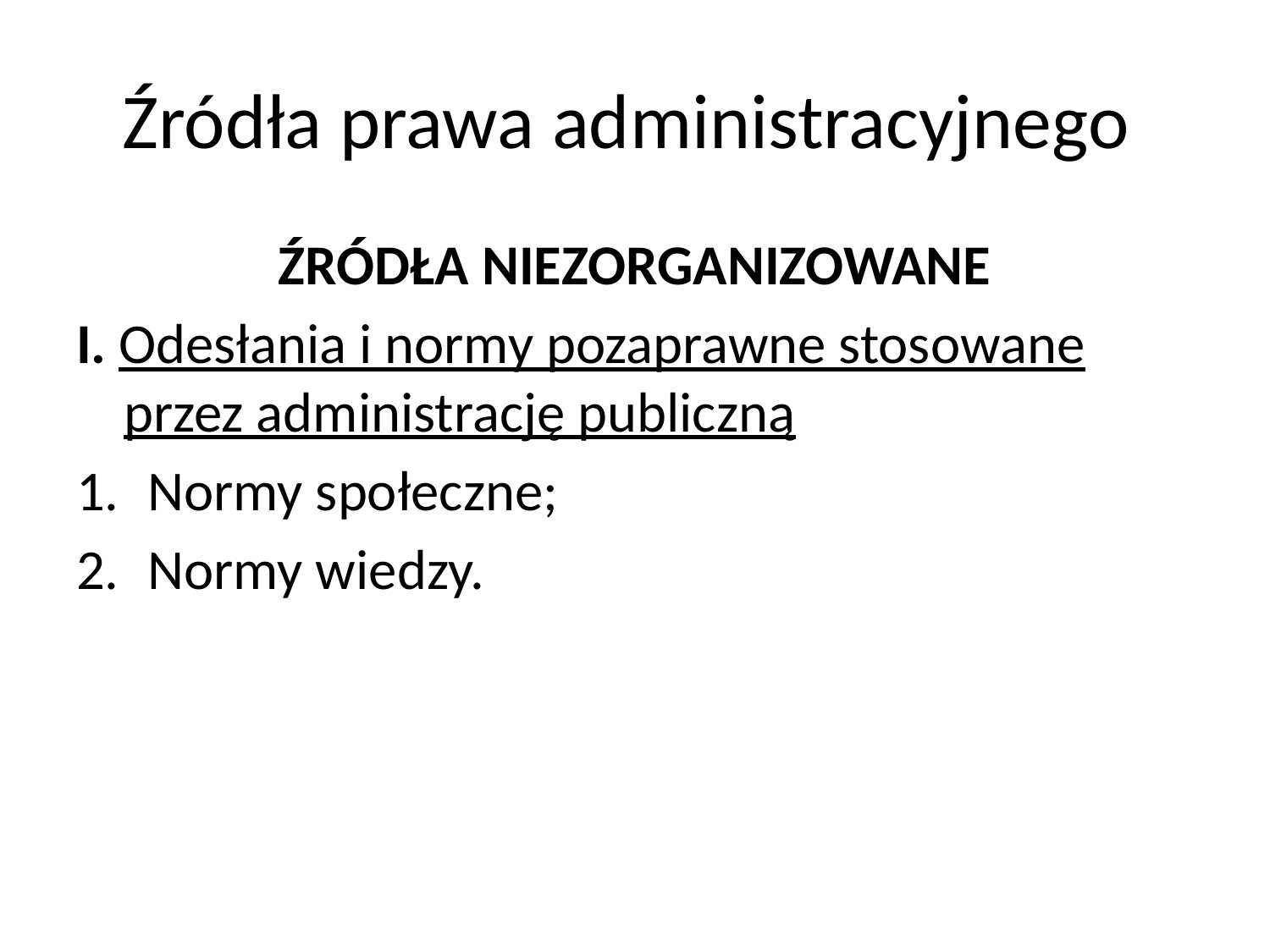

# Źródła prawa administracyjnego
ŹRÓDŁA NIEZORGANIZOWANE
I. Odesłania i normy pozaprawne stosowane przez administrację publiczną
Normy społeczne;
Normy wiedzy.